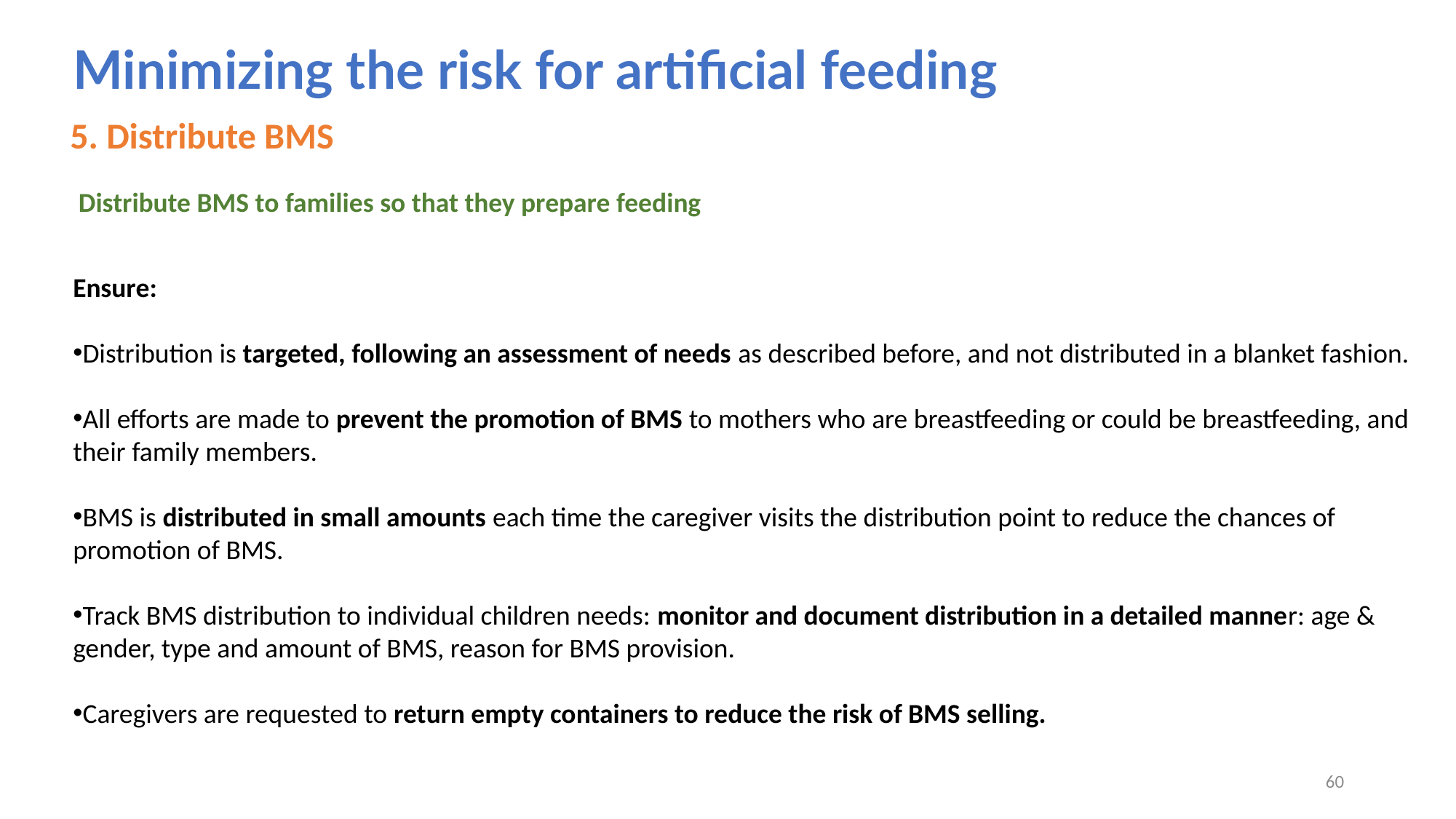

Minimizing the risk for artificial feeding

5. Distribute BMS
Distribute BMS to families so that they prepare feeding
Ensure:

Distribution is targeted, following an assessment of needs as described before, and not distributed in a blanket fashion.

All efforts are made to prevent the promotion of BMS to mothers who are breastfeeding or could be breastfeeding, and their family members.

BMS is distributed in small amounts each time the caregiver visits the distribution point to reduce the chances of promotion of BMS.

Track BMS distribution to individual children needs: monitor and document distribution in a detailed manner: age & gender, type and amount of BMS, reason for BMS provision.

Caregivers are requested to return empty containers to reduce the risk of BMS selling.
Credit: Max Becherer/AP (2016)
60